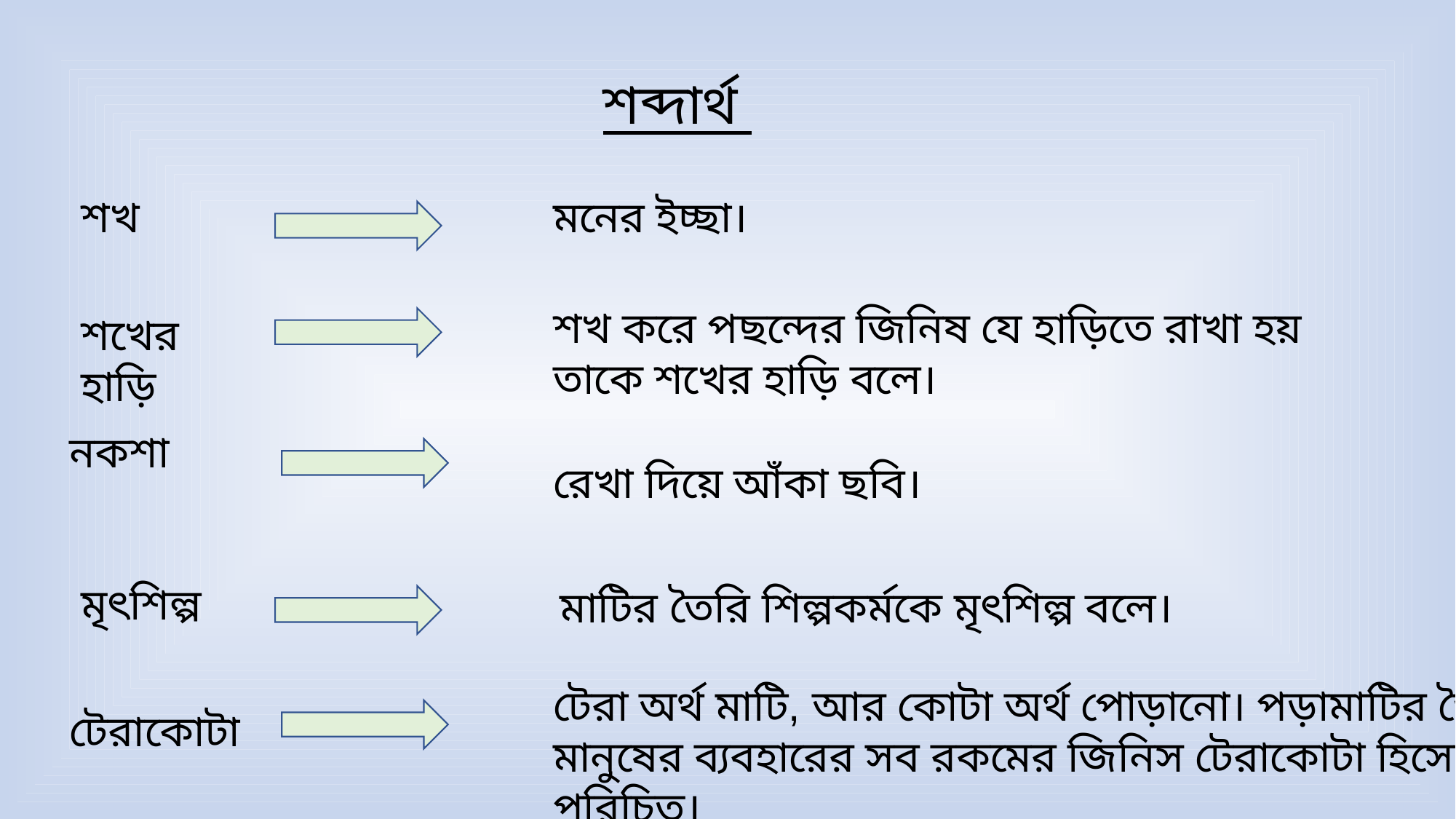

শব্দার্থ
শখ
মনের ইচ্ছা।

শখ করে পছন্দের জিনিষ যে হাড়িতে রাখা হয় তাকে শখের হাড়ি বলে।
শখের হাড়ি

নকশা

রেখা দিয়ে আঁকা ছবি।
মৃৎশিল্প
 মাটির তৈরি শিল্পকর্মকে মৃৎশিল্প বলে।

টেরা অর্থ মাটি, আর কোটা অর্থ পোড়ানো। পড়ামাটির তৈরি মানুষের ব্যবহারের সব রকমের জিনিস টেরাকোটা হিসেবে পরিচিত।
টেরাকোটা